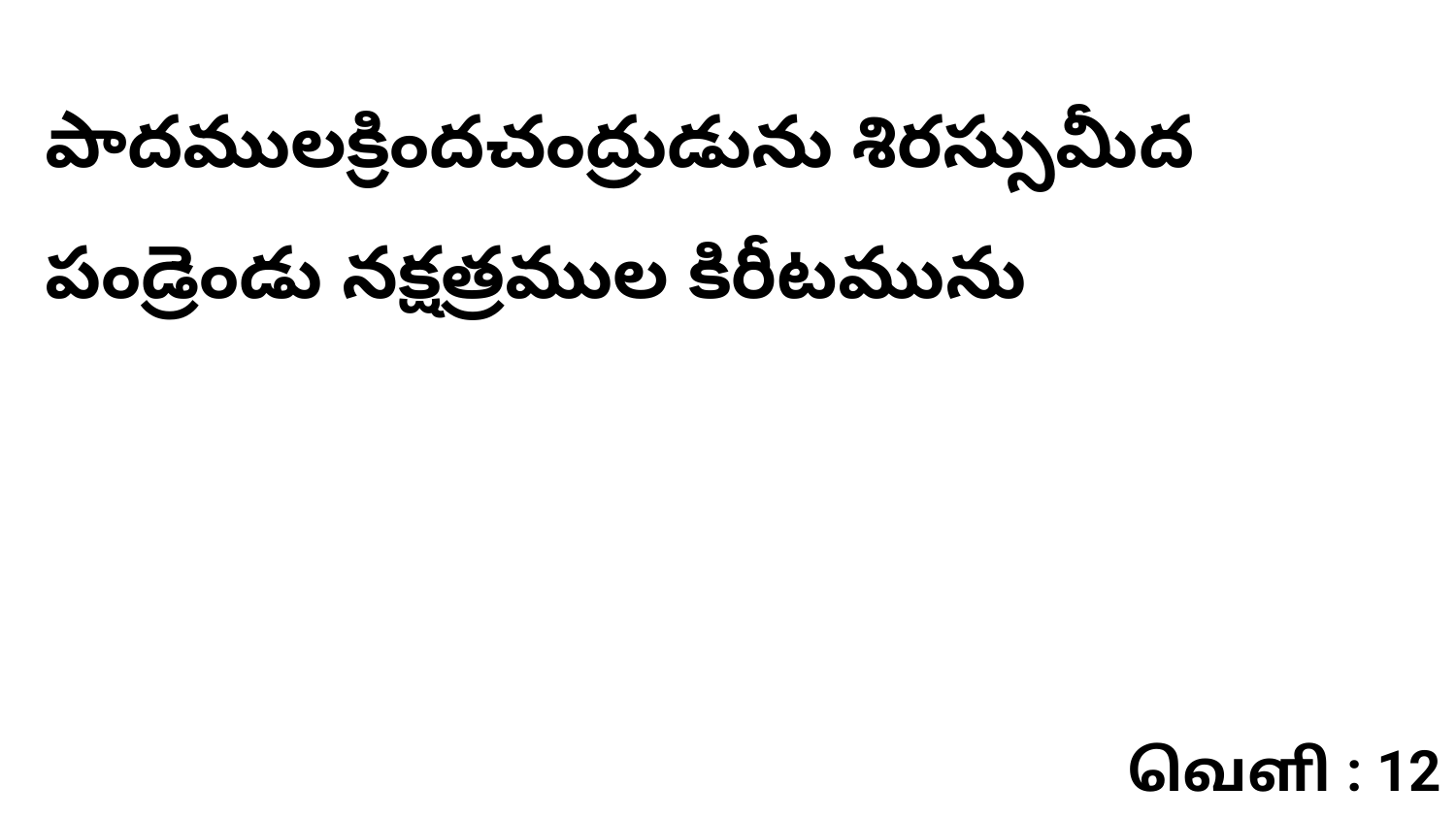

పాదములక్రిందచంద్రుడును శిరస్సుమీద పండ్రెండు నక్షత్రముల కిరీటమును
வெளி : 12